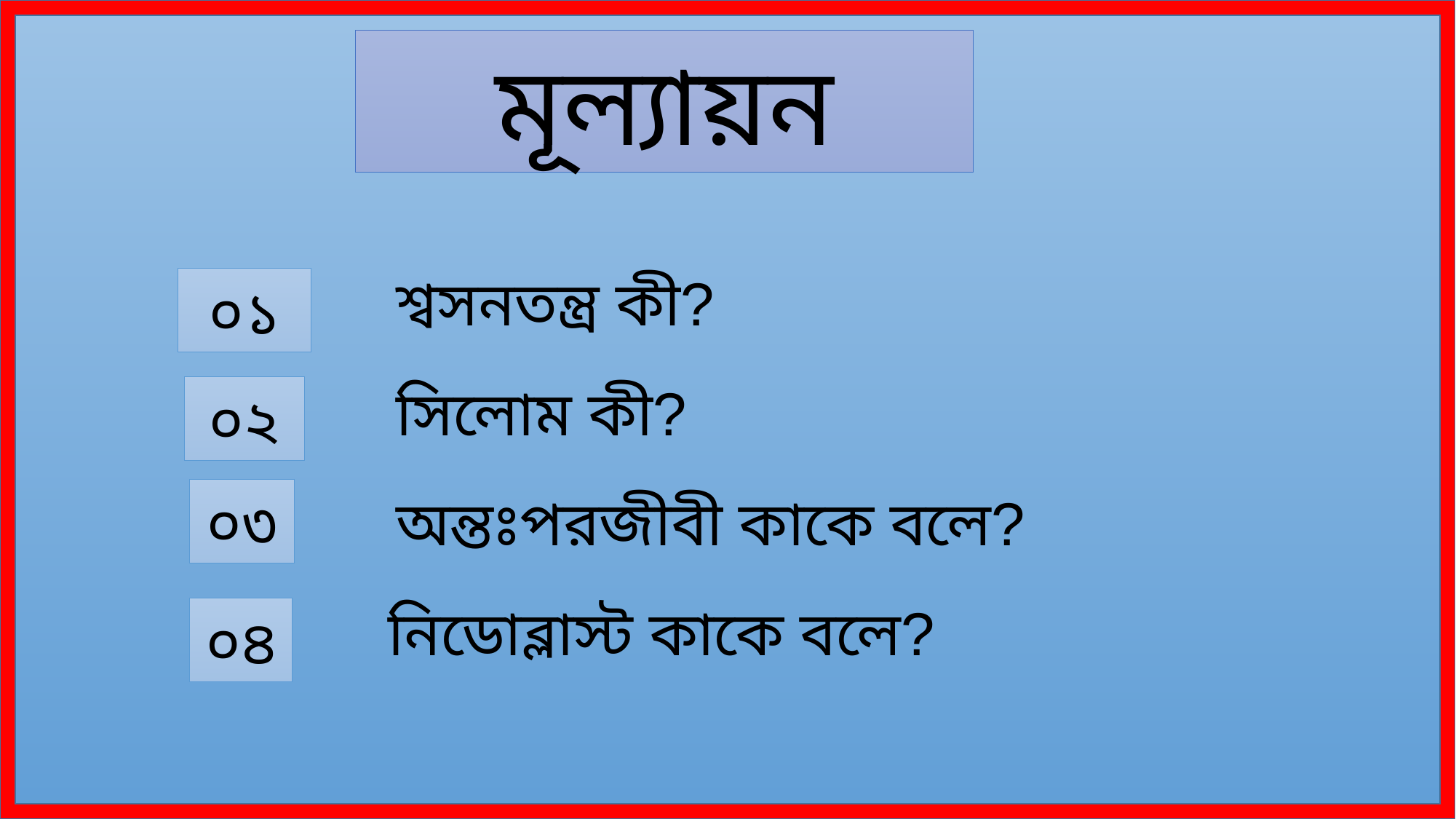

মূল্যায়ন
শ্বসনতন্ত্র কী?
০১
সিলোম কী?
০২
০৩
অন্তঃপরজীবী কাকে বলে?
নিডোব্লাস্ট কাকে বলে?
০৪